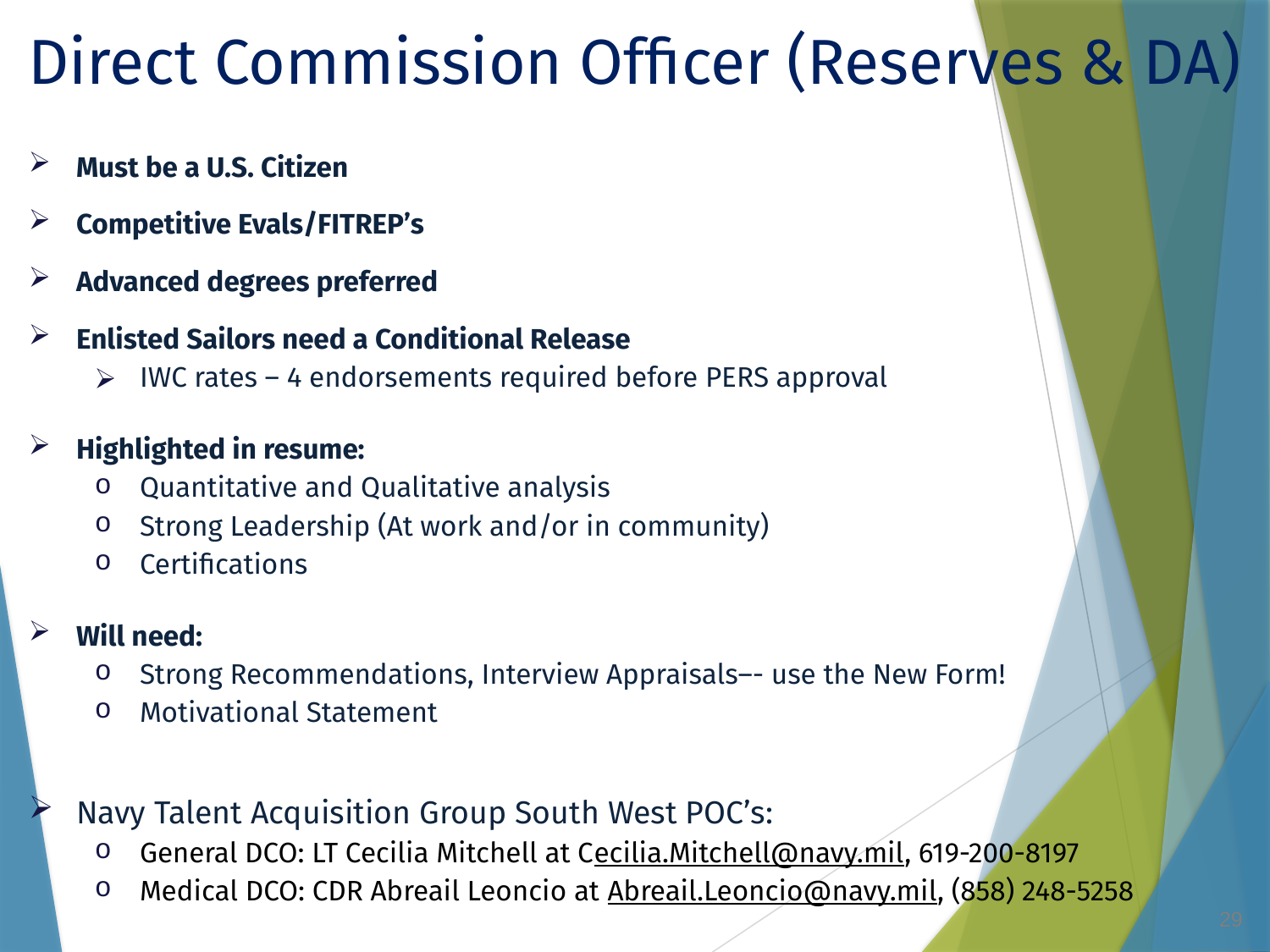

# Direct Commission Officer (Reserves & DA)
Must be a U.S. Citizen
Competitive Evals/FITREP’s
Advanced degrees preferred
Enlisted Sailors need a Conditional Release
IWC rates – 4 endorsements required before PERS approval

Highlighted in resume:
Quantitative and Qualitative analysis
Strong Leadership (At work and/or in community)
Certifications

Will need:
Strong Recommendations, Interview Appraisals–- use the New Form!
Motivational Statement

Navy Talent Acquisition Group South West POC’s:
General DCO: LT Cecilia Mitchell at Cecilia.Mitchell@navy.mil, 619-200-8197
Medical DCO: CDR Abreail Leoncio at Abreail.Leoncio@navy.mil, (858) 248-5258

29